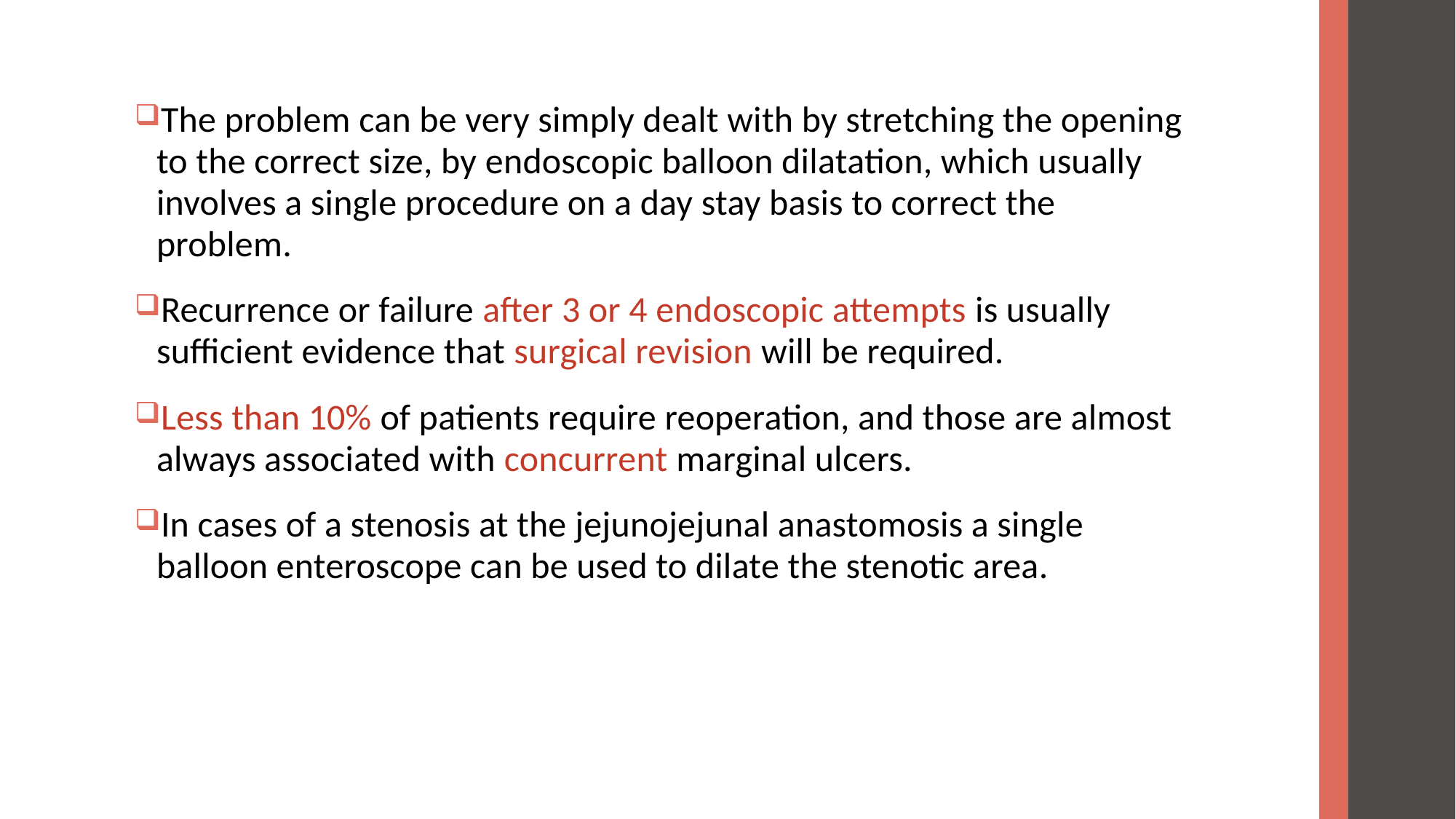

The problem can be very simply dealt with by stretching the opening to the correct size, by endoscopic balloon dilatation, which usually involves a single procedure on a day stay basis to correct the problem.
Recurrence or failure after 3 or 4 endoscopic attempts is usually sufficient evidence that surgical revision will be required.
Less than 10% of patients require reoperation, and those are almost always associated with concurrent marginal ulcers.
In cases of a stenosis at the jejunojejunal anastomosis a single balloon enteroscope can be used to dilate the stenotic area.